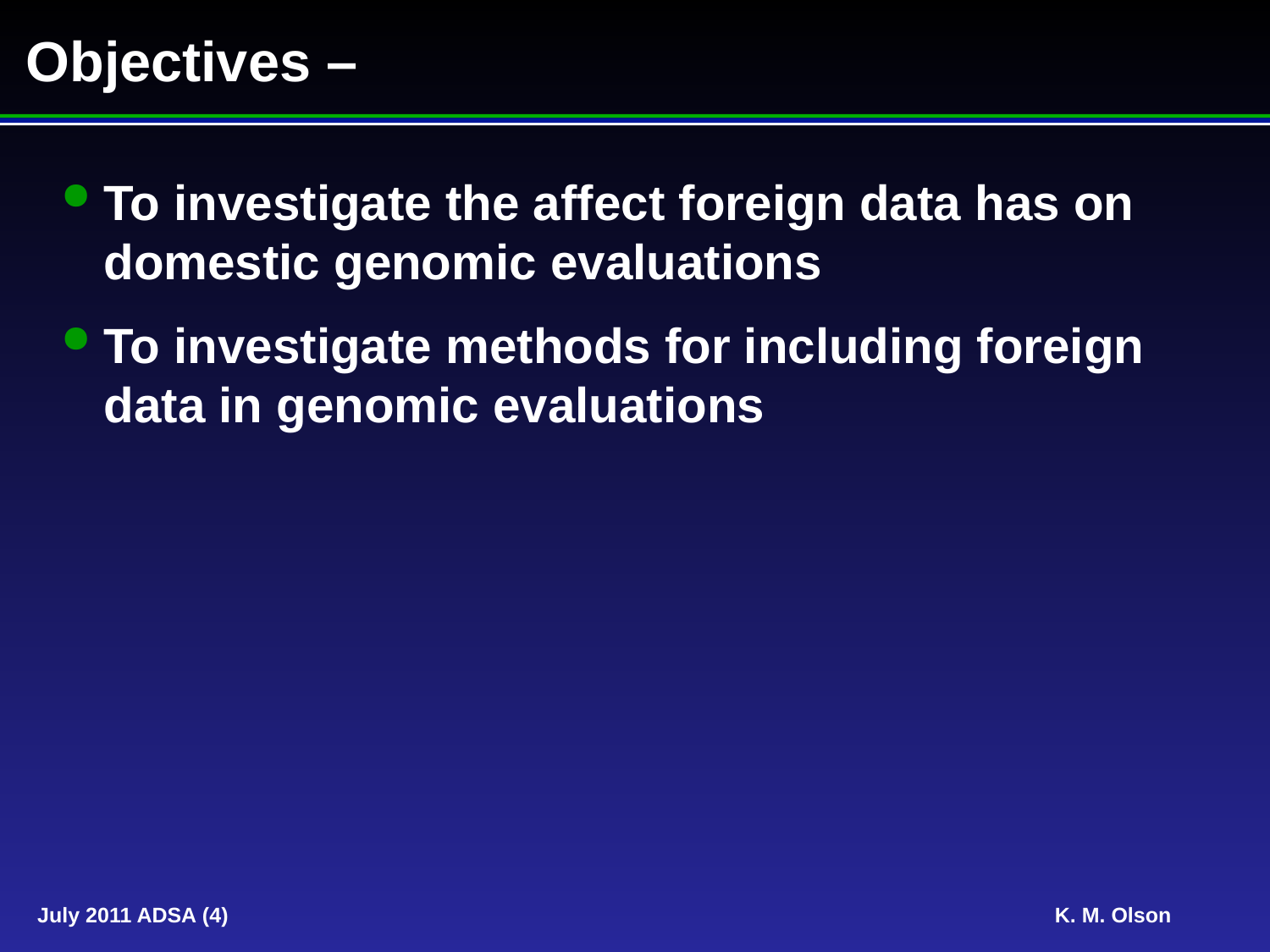

# Objectives –
To investigate the affect foreign data has on domestic genomic evaluations
To investigate methods for including foreign data in genomic evaluations